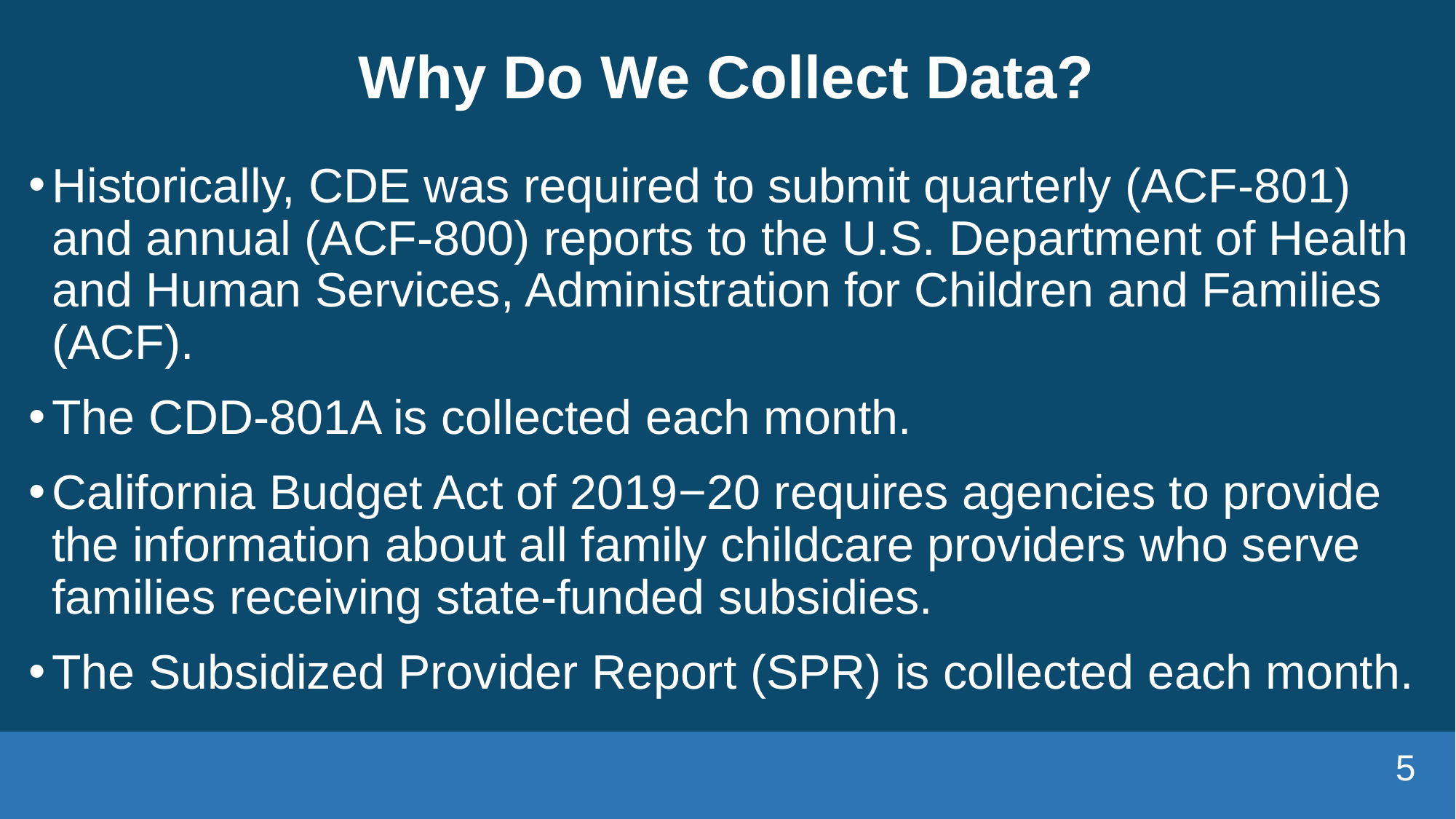

# Why Do We Collect Data?
Historically, CDE was required to submit quarterly (ACF-801) and annual (ACF-800) reports to the U.S. Department of Health and Human Services, Administration for Children and Families (ACF).
The CDD-801A is collected each month.
California Budget Act of 2019−20 requires agencies to provide the information about all family childcare providers who serve families receiving state-funded subsidies.
The Subsidized Provider Report (SPR) is collected each month.
5